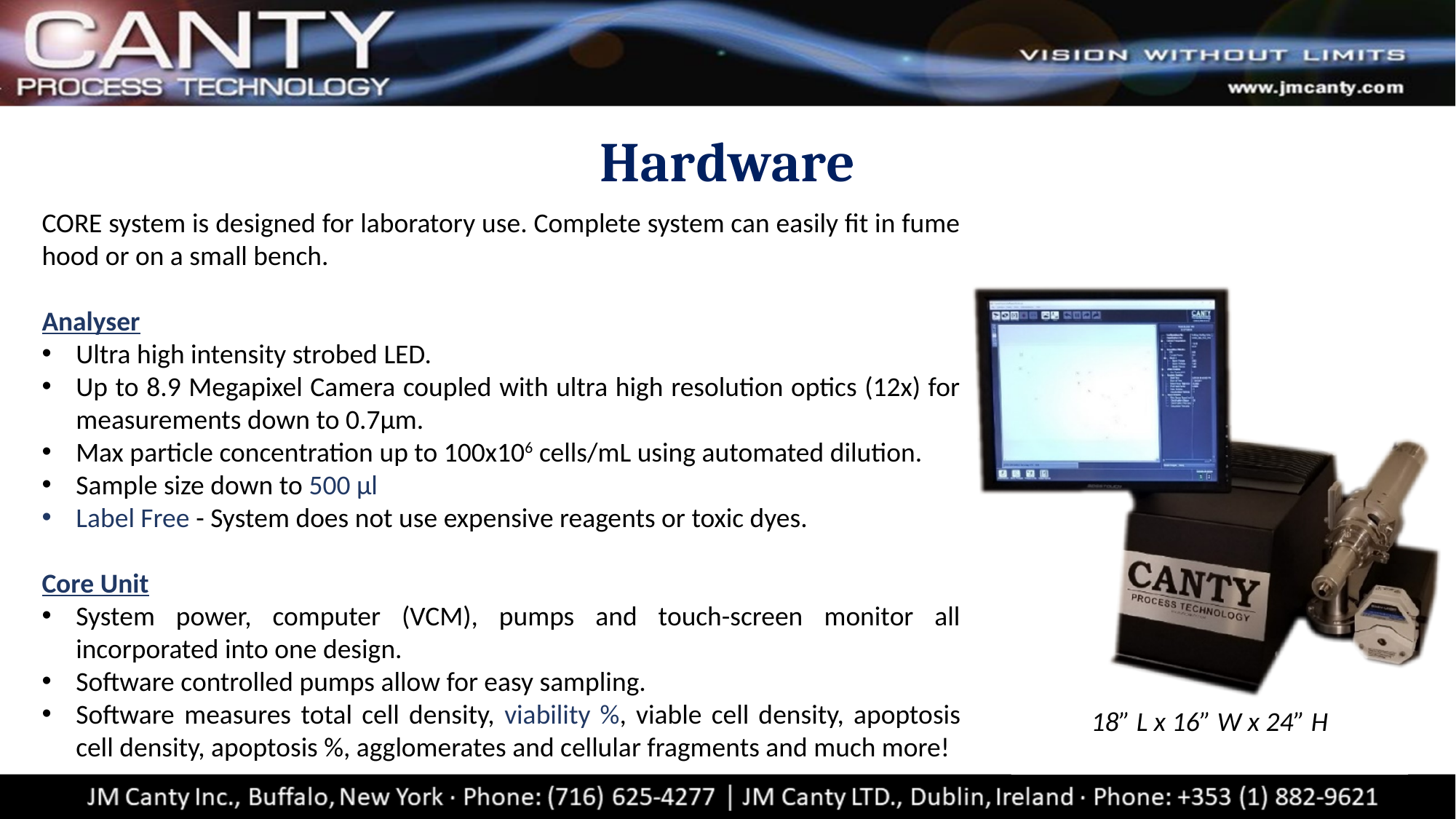

Hardware
CORE system is designed for laboratory use. Complete system can easily fit in fume hood or on a small bench.

Analyser
Ultra high intensity strobed LED.
Up to 8.9 Megapixel Camera coupled with ultra high resolution optics (12x) for measurements down to 0.7µm.
Max particle concentration up to 100x106 cells/mL using automated dilution.
Sample size down to 500 µl
Label Free - System does not use expensive reagents or toxic dyes.

Core Unit
System power, computer (VCM), pumps and touch-screen monitor all incorporated into one design.
Software controlled pumps allow for easy sampling.
Software measures total cell density, viability %, viable cell density, apoptosis cell density, apoptosis %, agglomerates and cellular fragments and much more!

18” L x 16” W x 24” H